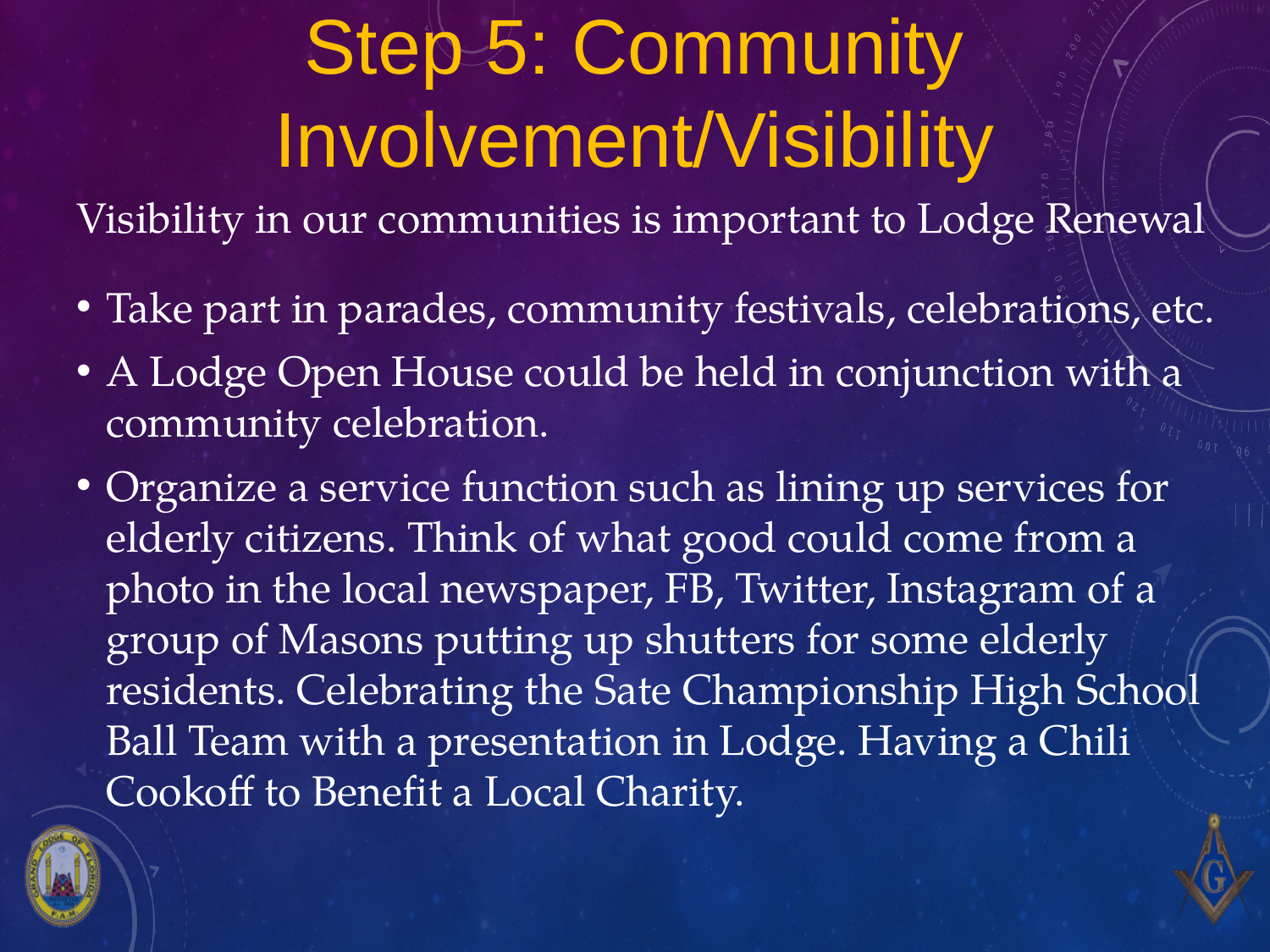

# Step 5: Community Involvement/Visibility
Visibility in our communities is important to Lodge Renewal

Take part in parades, community festivals, celebrations, etc.
A Lodge Open House could be held in conjunction with a community celebration.
Organize a service function such as lining up services for elderly citizens. Think of what good could come from a photo in the local newspaper, FB, Twitter, Instagram of a group of Masons putting up shutters for some elderly residents. Celebrating the Sate Championship High School Ball Team with a presentation in Lodge. Having a Chili Cookoff to Benefit a Local Charity.